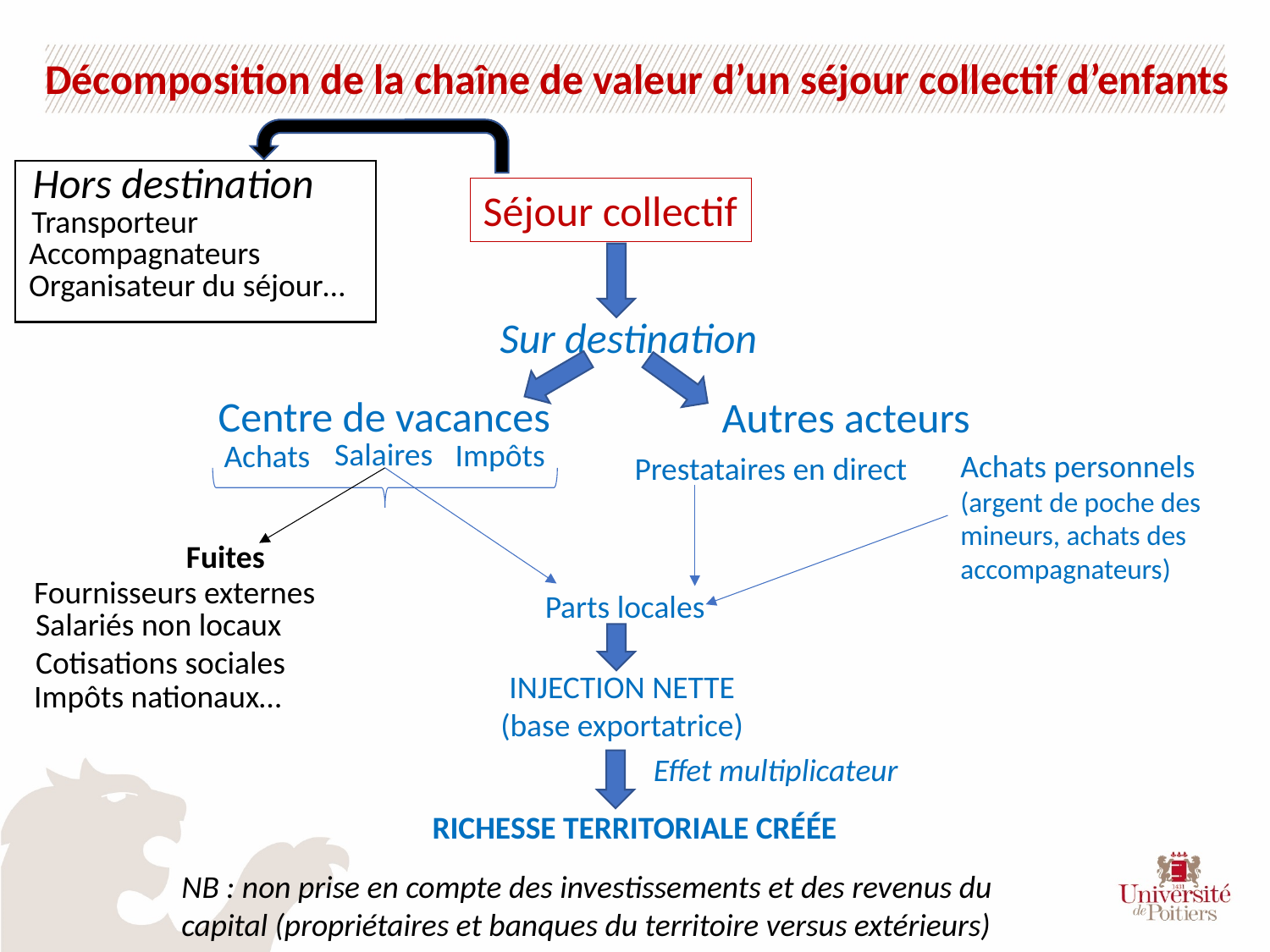

Décomposition de la chaîne de valeur d’un séjour collectif d’enfants

Hors destination
Transporteur
Accompagnateurs
Organisateur du séjour…

Séjour collectif

Sur destination

Centre de vacances
Autres acteurs
Salaires
Impôts
Achats
Achats personnels
(argent de poche des mineurs, achats des accompagnateurs)
Prestataires en direct
Fuites
Fournisseurs externes
Salariés non locaux
Cotisations sociales

Impôts nationaux…
Parts locales

INJECTION NETTE (base exportatrice)
Effet multiplicateur

RICHESSE TERRITORIALE CRÉÉE
NB : non prise en compte des investissements et des revenus du capital (propriétaires et banques du territoire versus extérieurs)